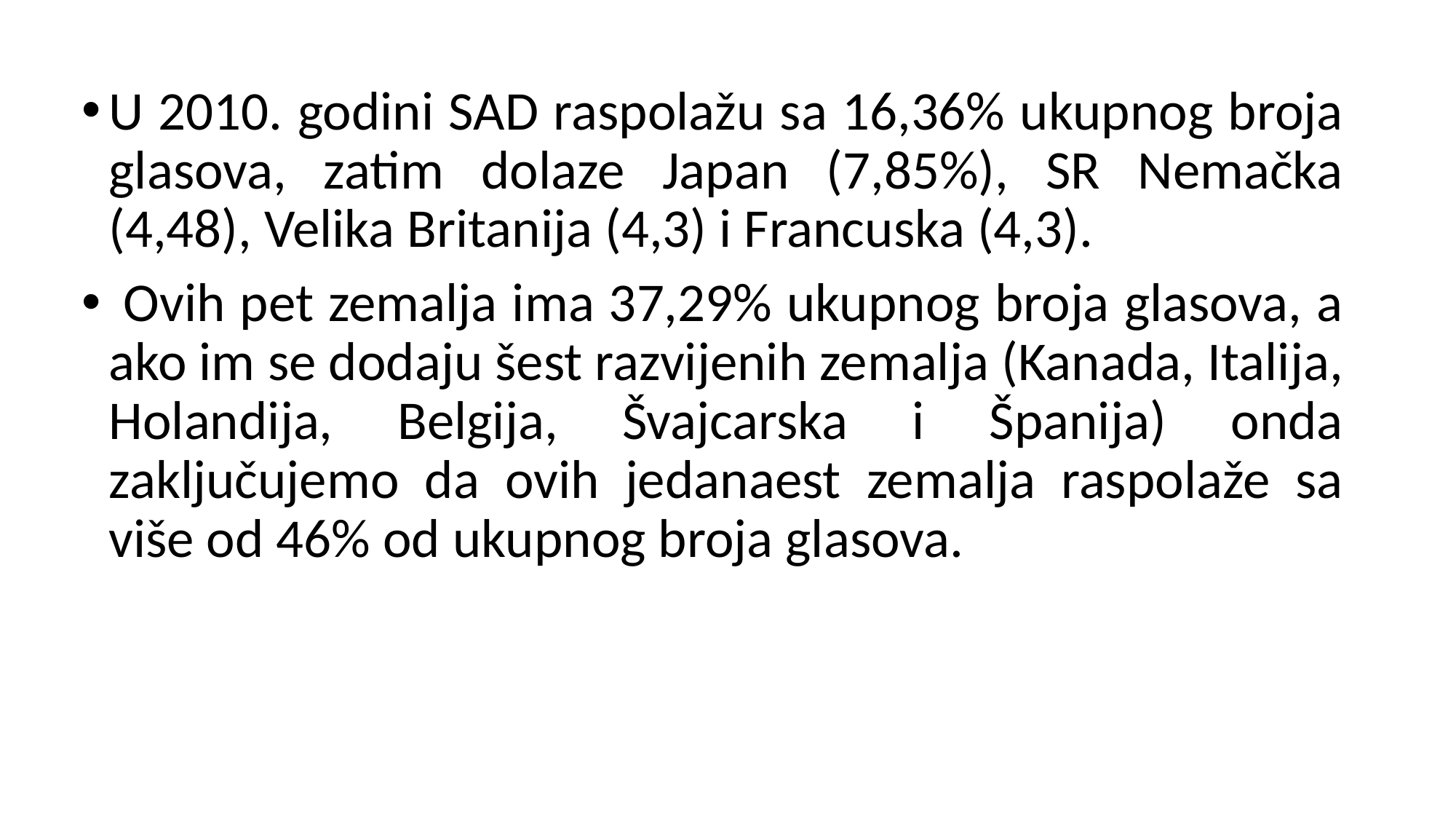

U 2010. godini SAD raspolažu sa 16,36% ukupnog broja glasova, zatim dolaze Japan (7,85%), SR Nemačka (4,48), Velika Britanija (4,3) i Francuska (4,3).
 Ovih pet zemalja ima 37,29% ukupnog broja glasova, a ako im se dodaju šest razvijenih zemalja (Kanada, Italija, Holandija, Belgija, Švajcarska i Španija) onda zaključujemo da ovih jedanaest zemalja raspolaže sa više od 46% od ukupnog broja glasova.